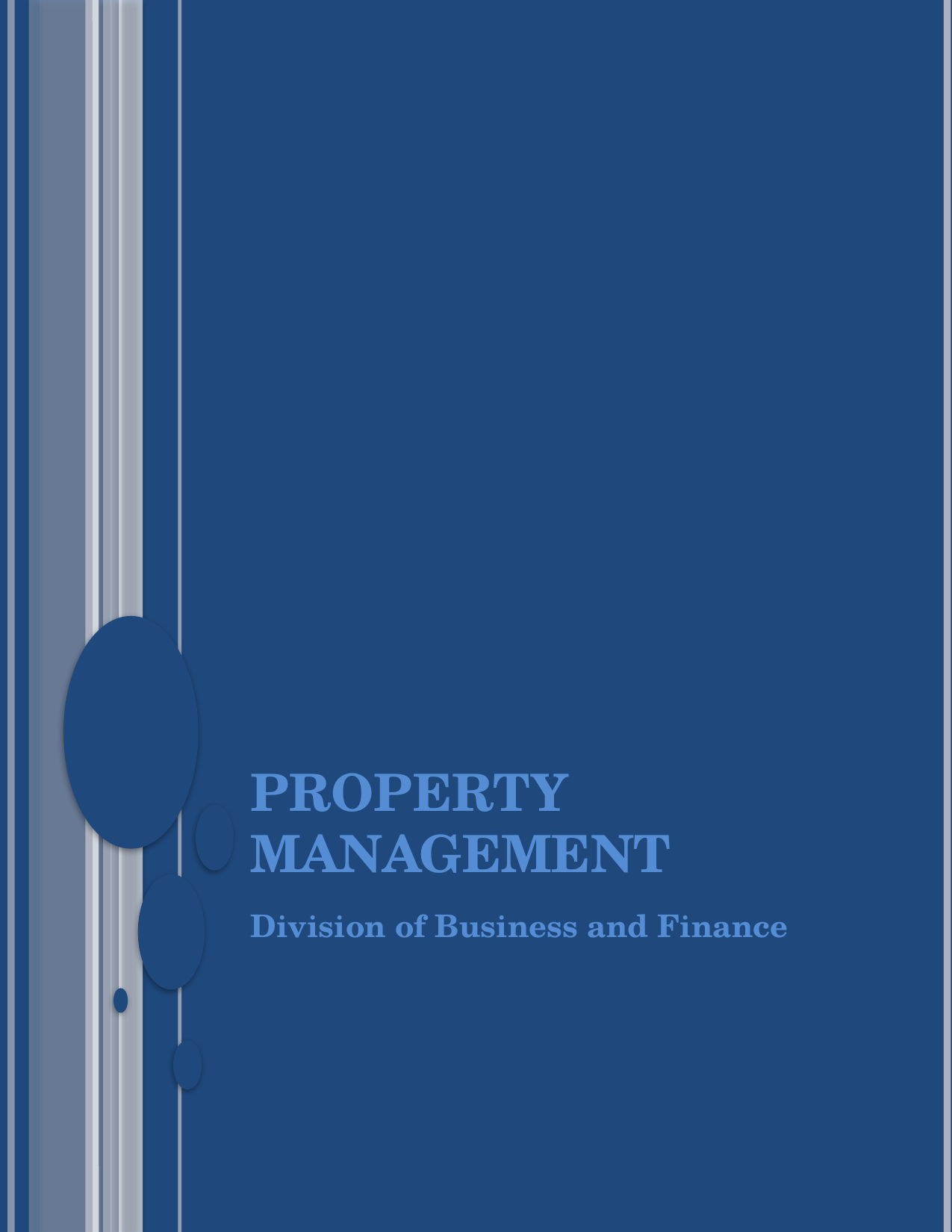

# Property Management
Division of Business and Finance